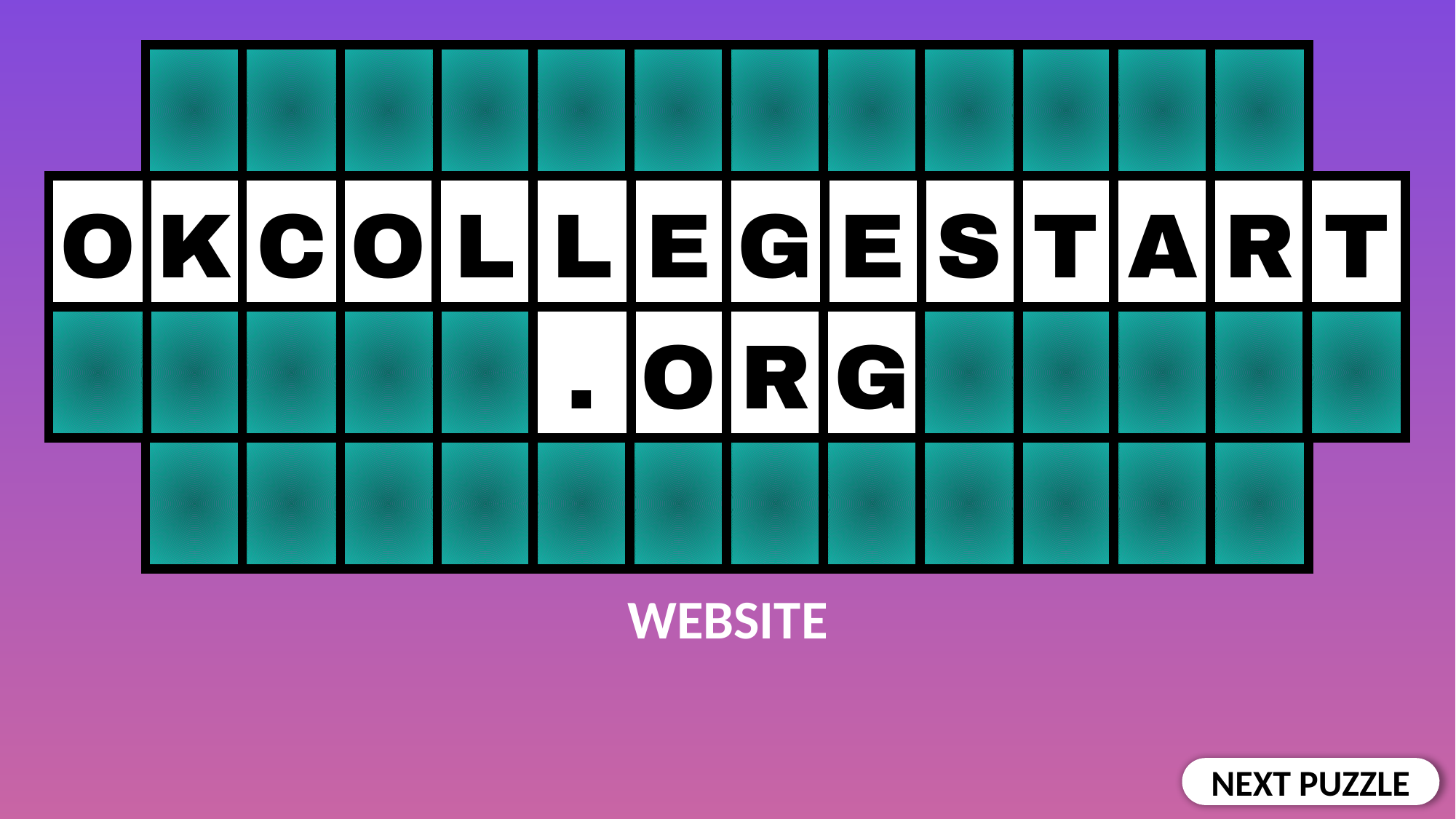

O
K
C
O
S
T
A
R
T
L
L
E
G
E

.
O
R
G

WEBSITE
NEXT PUZZLE